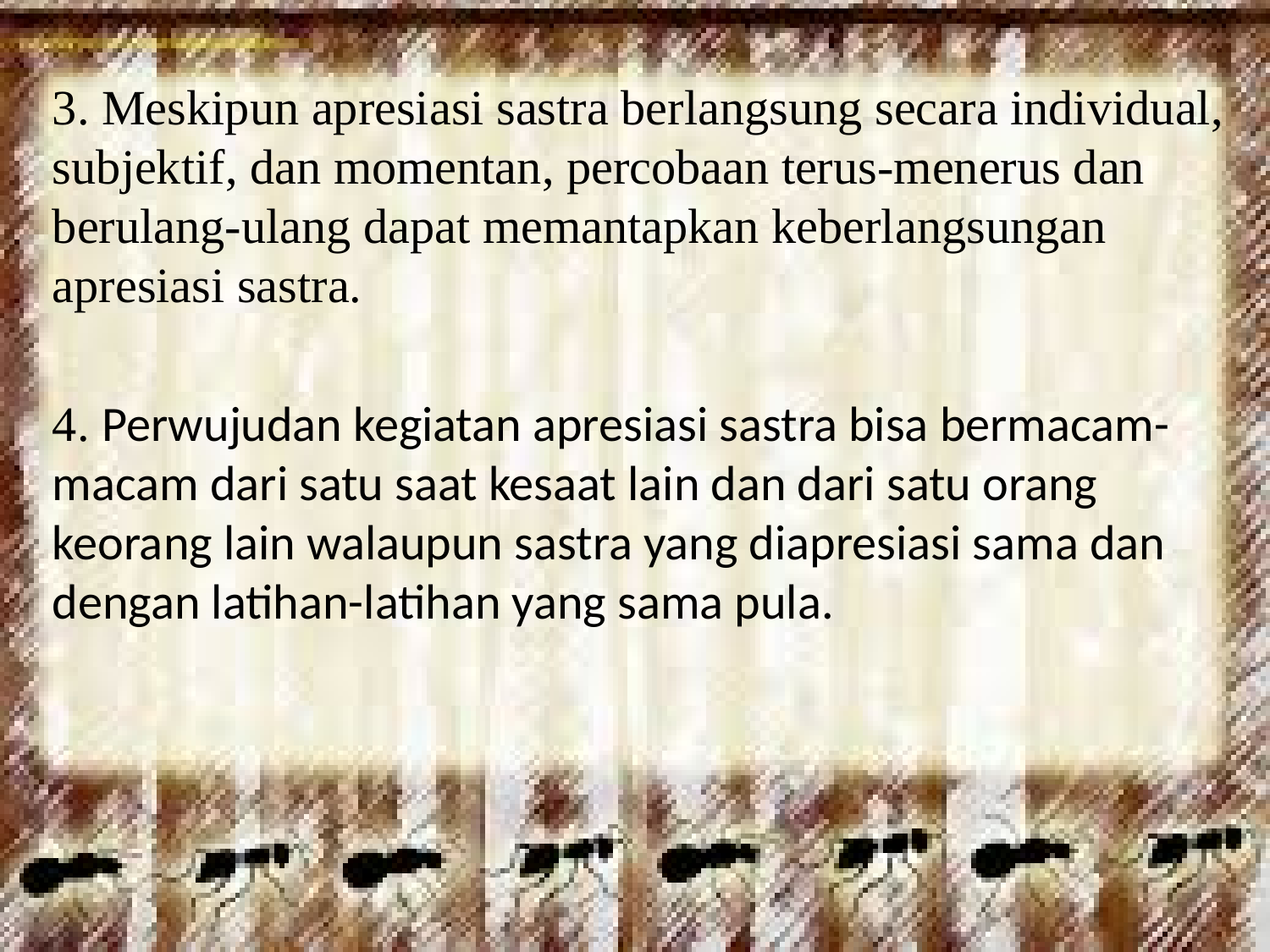

3. Meskipun apresiasi sastra berlangsung secara individual, subjektif, dan momentan, percobaan terus-menerus dan berulang-ulang dapat memantapkan keberlangsungan apresiasi sastra.

4. Perwujudan kegiatan apresiasi sastra bisa bermacam-macam dari satu saat kesaat lain dan dari satu orang keorang lain walaupun sastra yang diapresiasi sama dan dengan latihan-latihan yang sama pula.